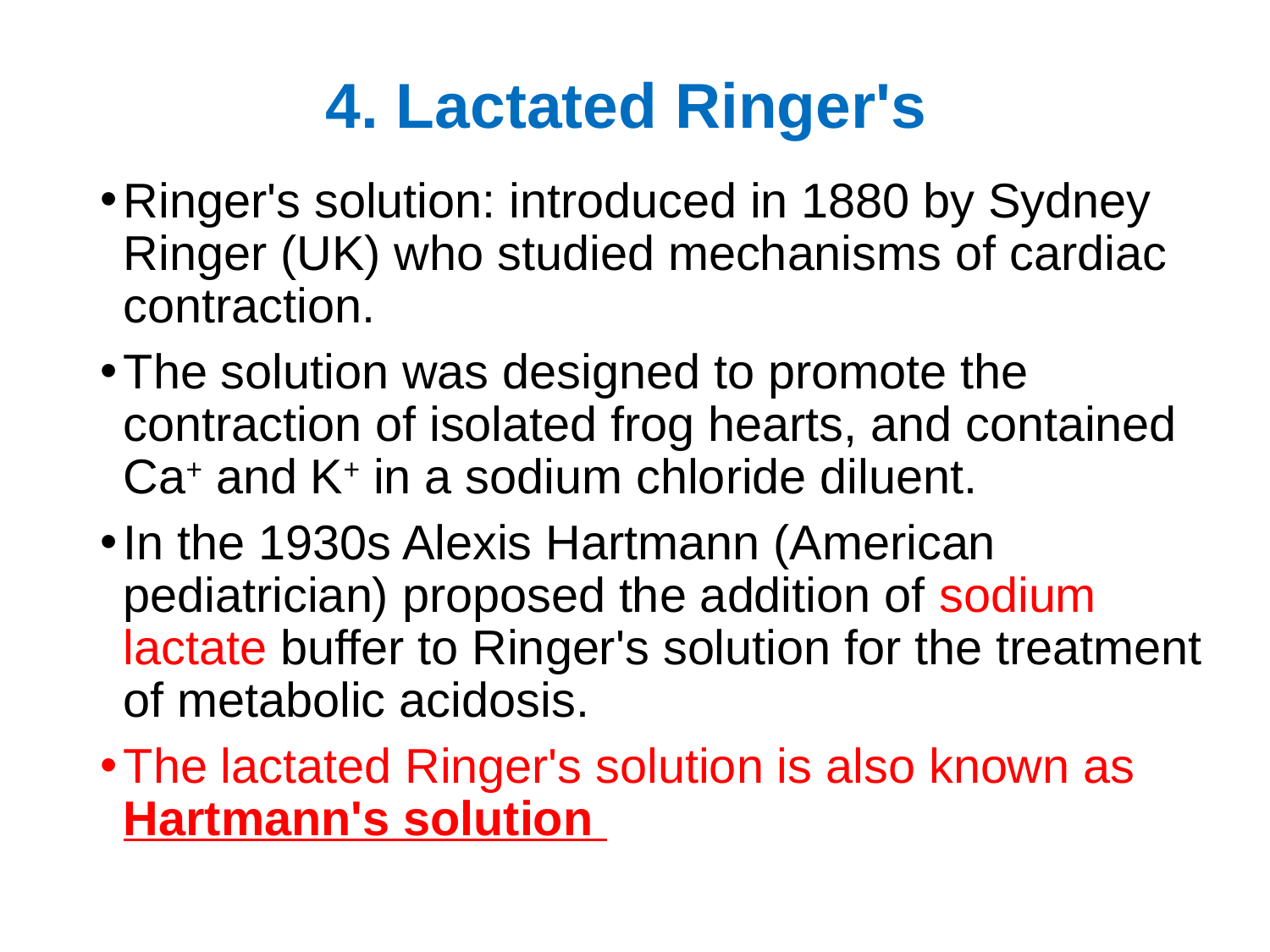

# 4. Lactated Ringer's
Ringer's solution: introduced in 1880 by Sydney Ringer (UK) who studied mechanisms of cardiac contraction.
The solution was designed to promote the contraction of isolated frog hearts, and contained Ca+ and K+ in a sodium chloride diluent.
In the 1930s Alexis Hartmann (American pediatrician) proposed the addition of sodium lactate buffer to Ringer's solution for the treatment of metabolic acidosis.
The lactated Ringer's solution is also known as Hartmann's solution